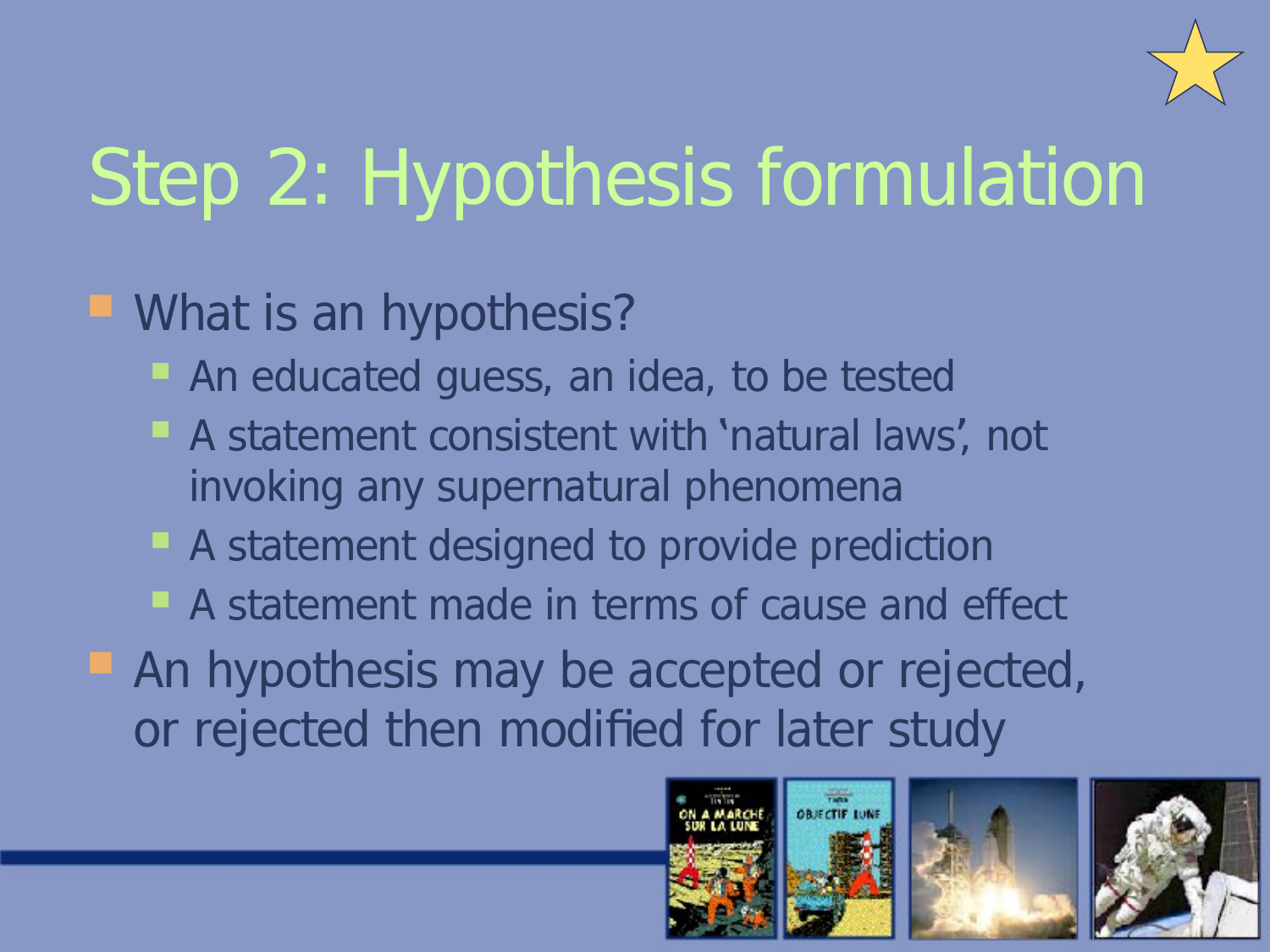

# Step 2: Hypothesis formulation
What is an hypothesis?
An educated guess, an idea, to be tested
A statement consistent with ‘natural laws’, not invoking any supernatural phenomena
A statement designed to provide prediction
A statement made in terms of cause and effect
An hypothesis may be accepted or rejected, or rejected then modified for later study